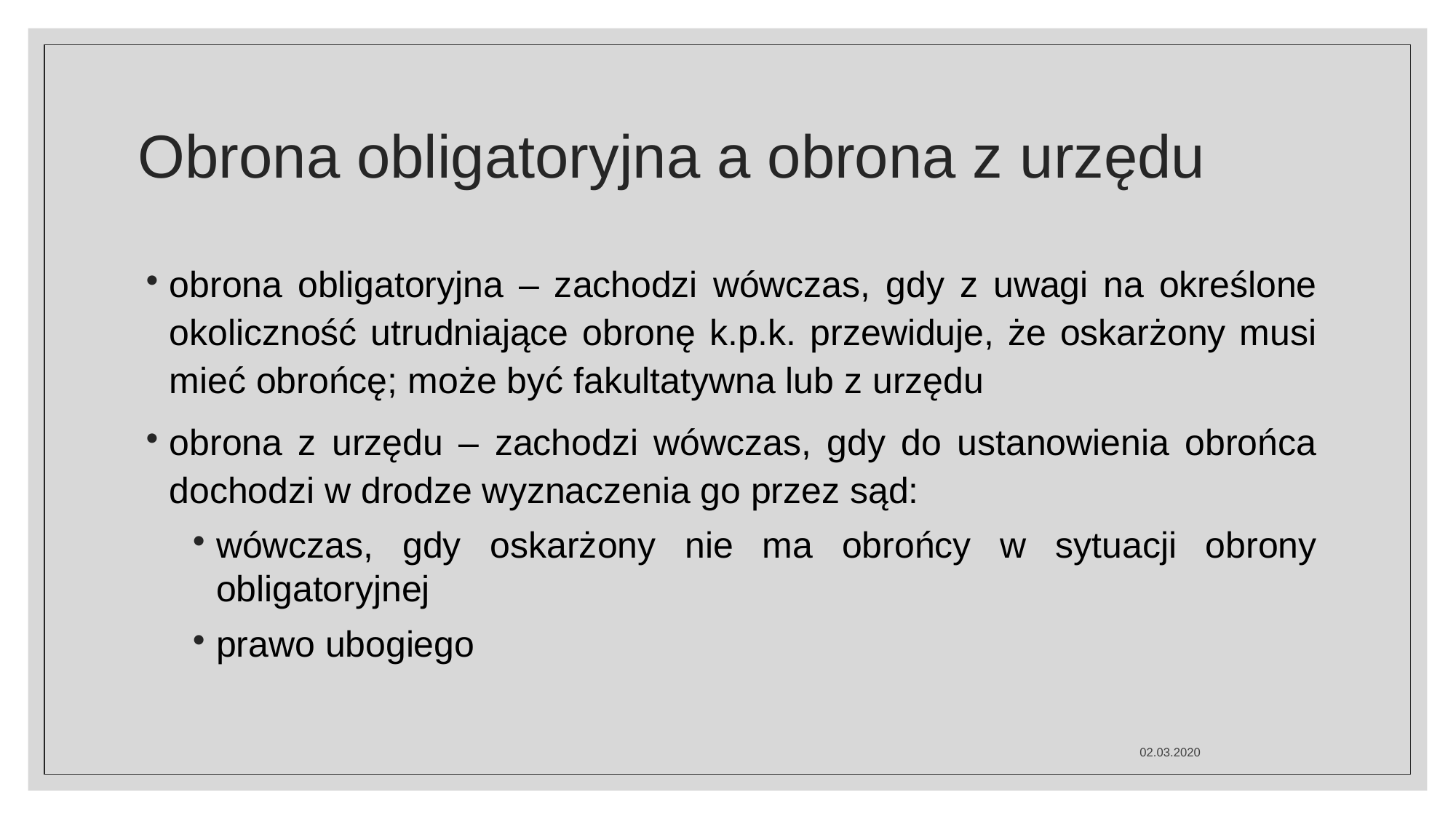

# Obrona obligatoryjna a obrona z urzędu
obrona obligatoryjna – zachodzi wówczas, gdy z uwagi na określone okoliczność utrudniające obronę k.p.k. przewiduje, że oskarżony musi mieć obrońcę; może być fakultatywna lub z urzędu
obrona z urzędu – zachodzi wówczas, gdy do ustanowienia obrońca dochodzi w drodze wyznaczenia go przez sąd:
wówczas, gdy oskarżony nie ma obrońcy w sytuacji obrony obligatoryjnej
prawo ubogiego

02.03.2020